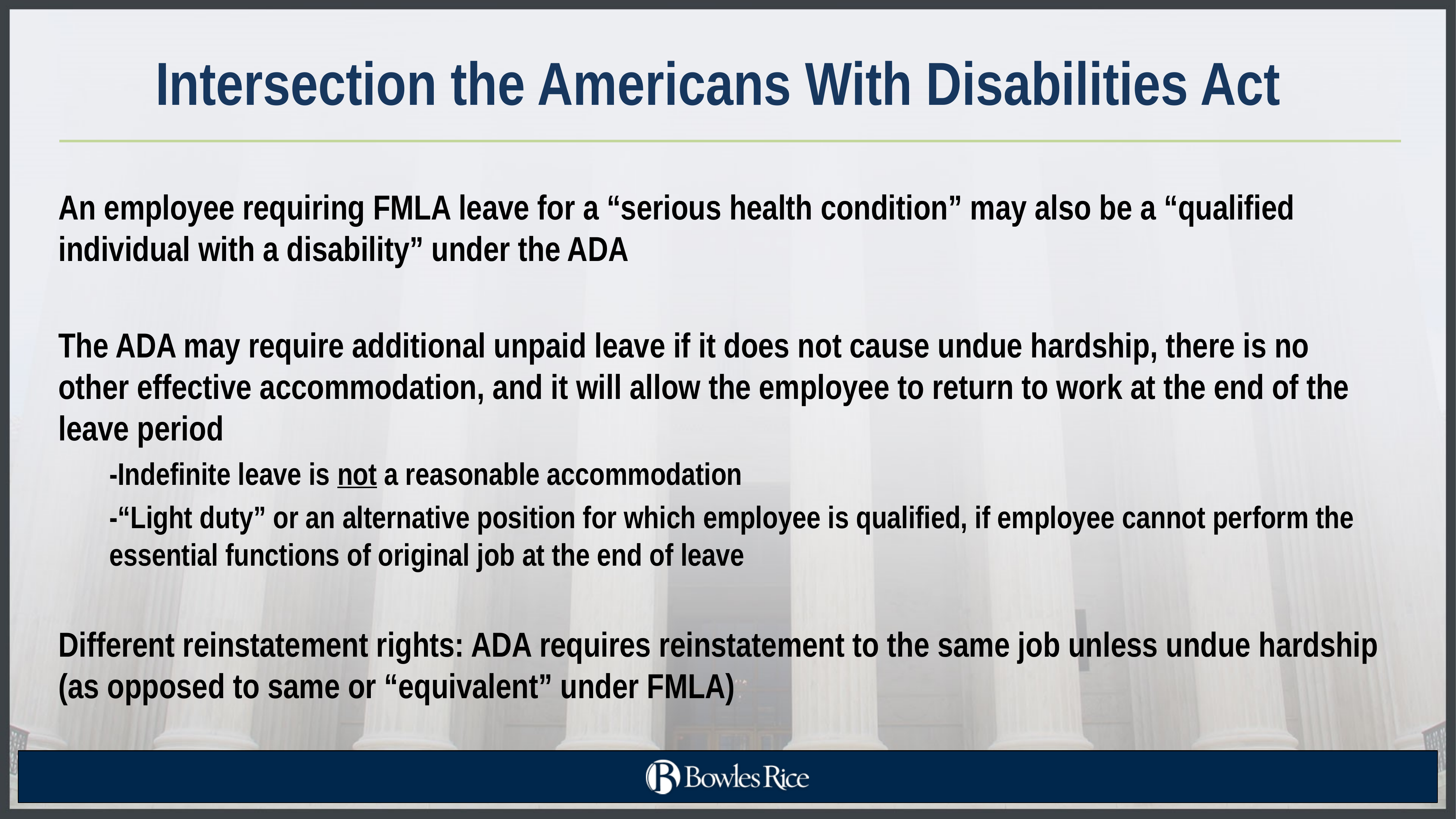

# Intersection the Americans With Disabilities Act
An employee requiring FMLA leave for a “serious health condition” may also be a “qualified individual with a disability” under the ADA

The ADA may require additional unpaid leave if it does not cause undue hardship, there is no other effective accommodation, and it will allow the employee to return to work at the end of the leave period
-Indefinite leave is not a reasonable accommodation
-“Light duty” or an alternative position for which employee is qualified, if employee cannot perform the essential functions of original job at the end of leave

Different reinstatement rights: ADA requires reinstatement to the same job unless undue hardship (as opposed to same or “equivalent” under FMLA)